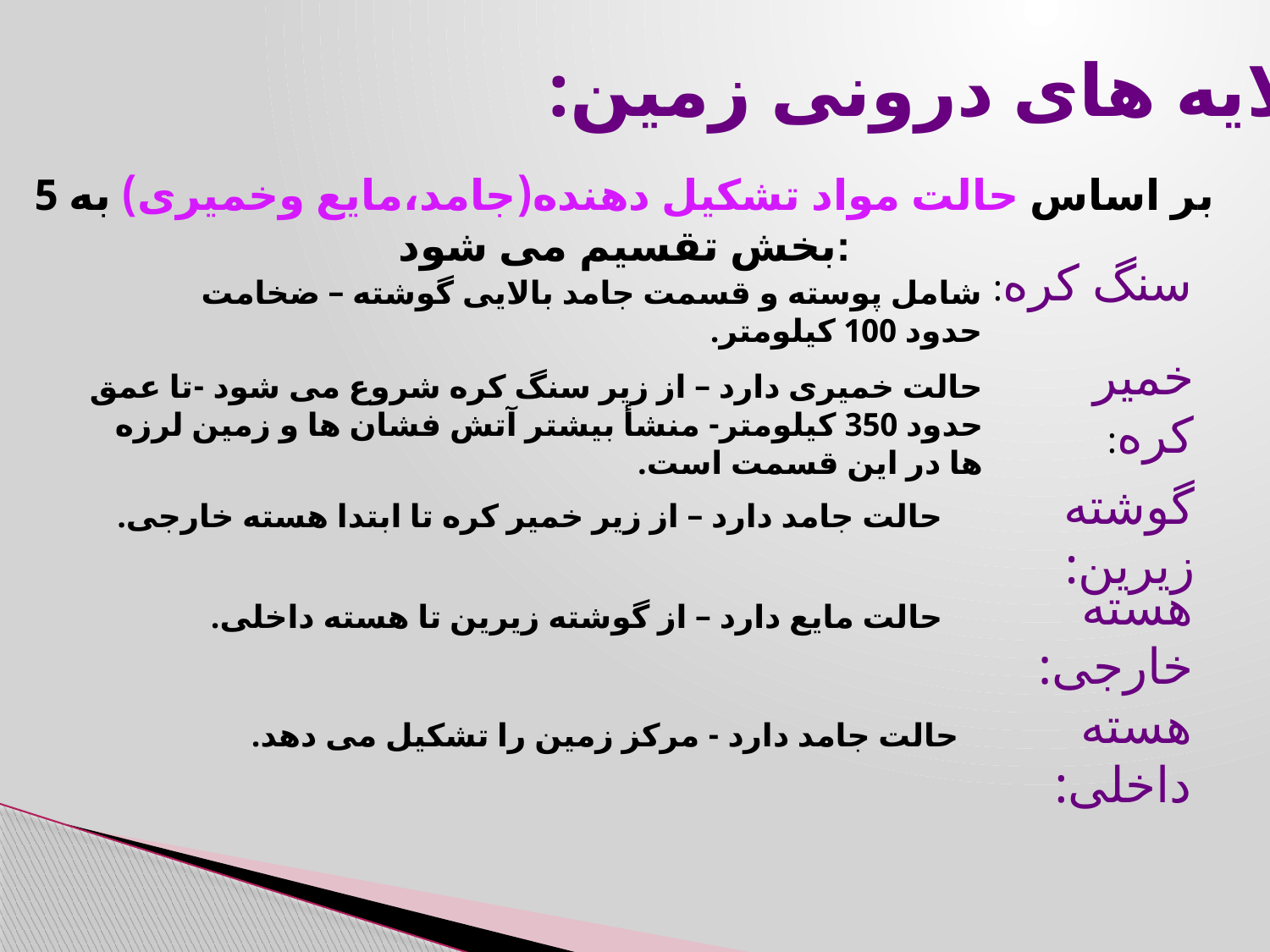

لایه های درونی زمین:
بر اساس حالت مواد تشکیل دهنده(جامد،مایع وخمیری) به 5 بخش تقسیم می شود:
سنگ کره:
شامل پوسته و قسمت جامد بالایی گوشته – ضخامت حدود 100 کیلومتر.
خمیر کره:
حالت خمیری دارد – از زیر سنگ کره شروع می شود -تا عمق حدود 350 کیلومتر- منشأ بیشتر آتش فشان ها و زمین لرزه ها در این قسمت است.
گوشته زیرین:
حالت جامد دارد – از زیر خمیر کره تا ابتدا هسته خارجی.
هسته خارجی:
حالت مایع دارد – از گوشته زیرین تا هسته داخلی.
هسته داخلی:
حالت جامد دارد - مرکز زمین را تشکیل می دهد.